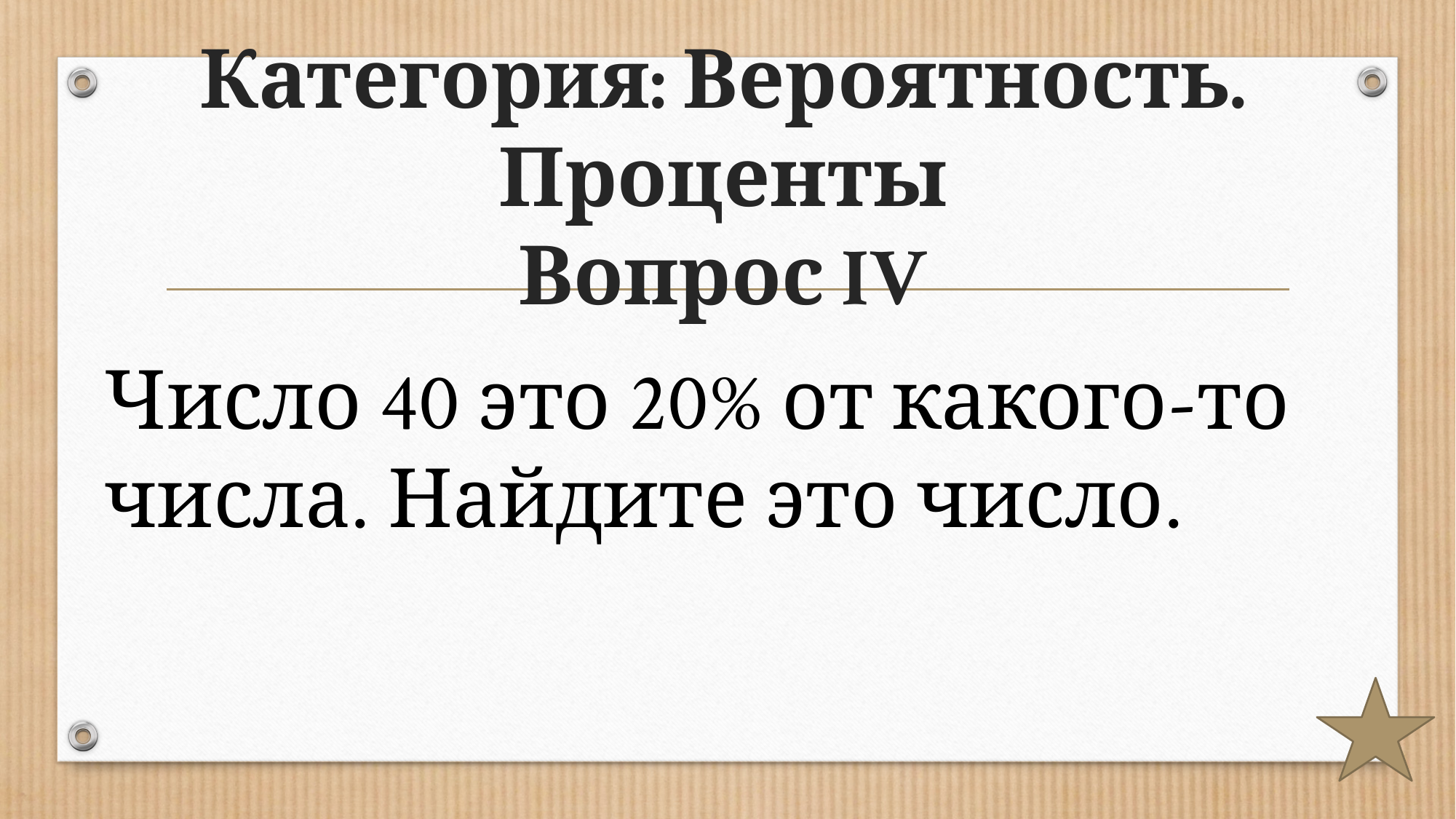

# Категория: Вероятность. Проценты Вопрос IV
Число 40 это 20% от какого-то числа. Найдите это число.